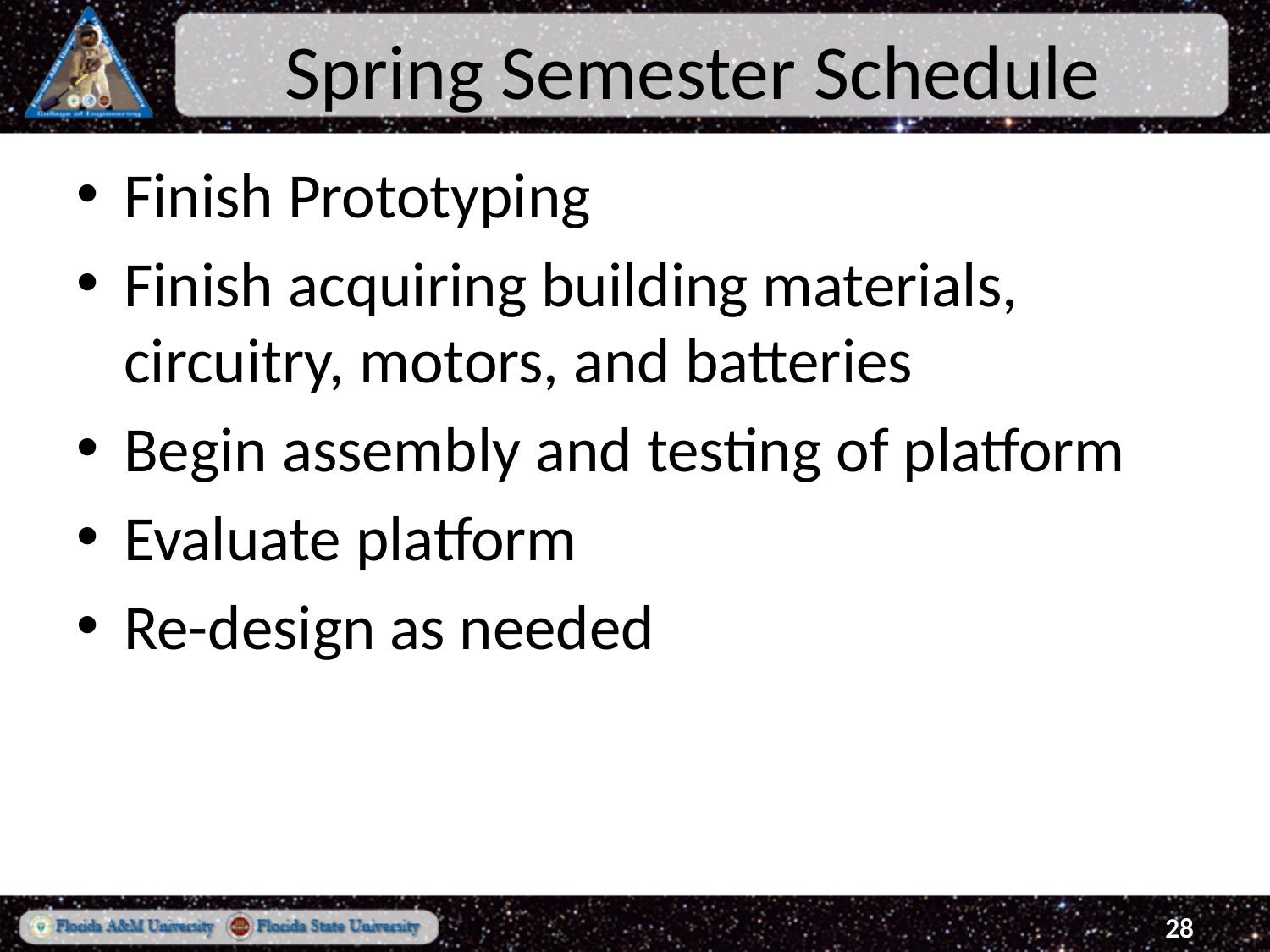

# Spring Semester Schedule
Finish Prototyping
Finish acquiring building materials, circuitry, motors, and batteries
Begin assembly and testing of platform
Evaluate platform
Re-design as needed
28